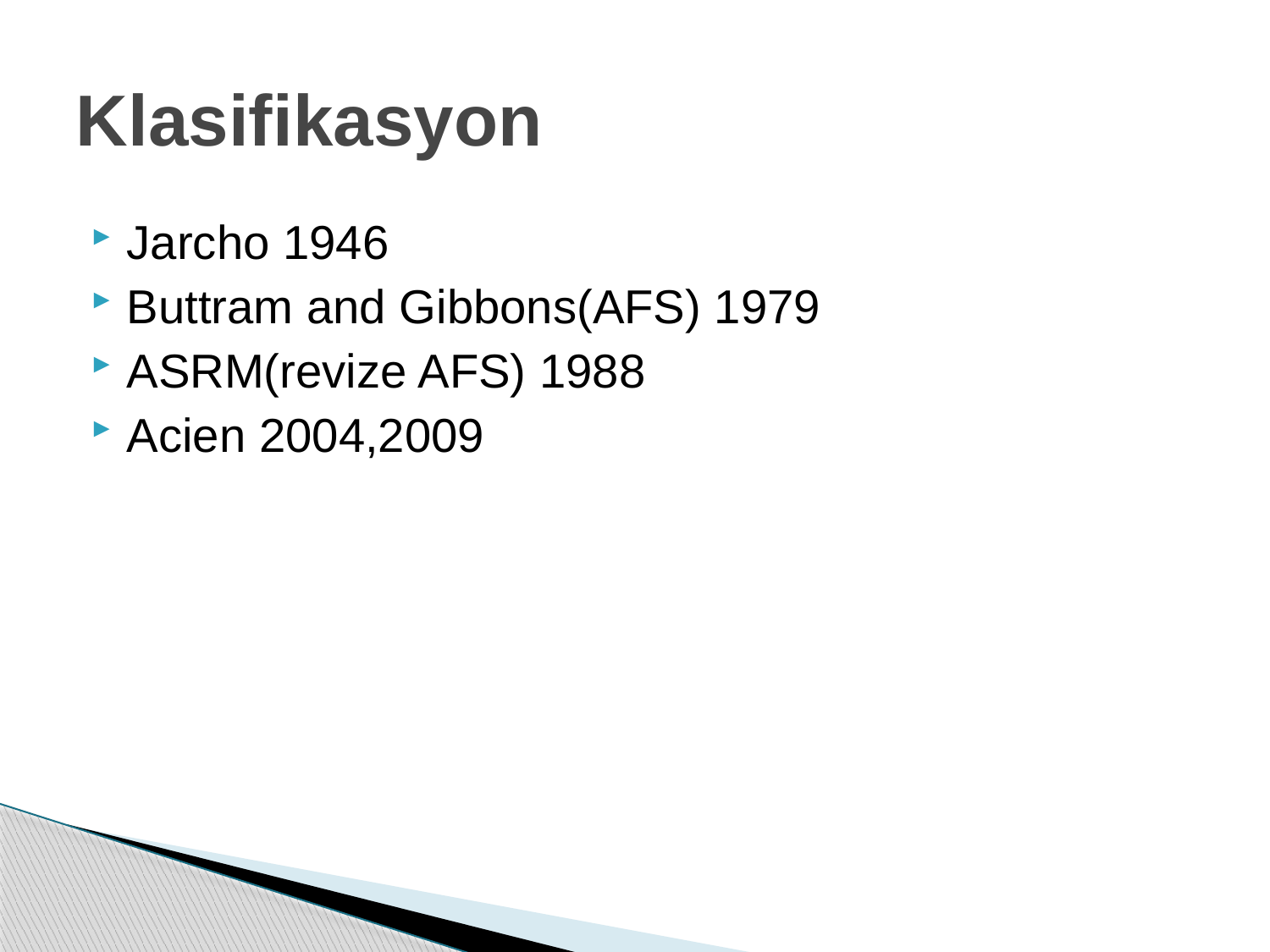

# Klasifikasyon
Jarcho 1946
Buttram and Gibbons(AFS) 1979
ASRM(revize AFS) 1988
Acien 2004,2009